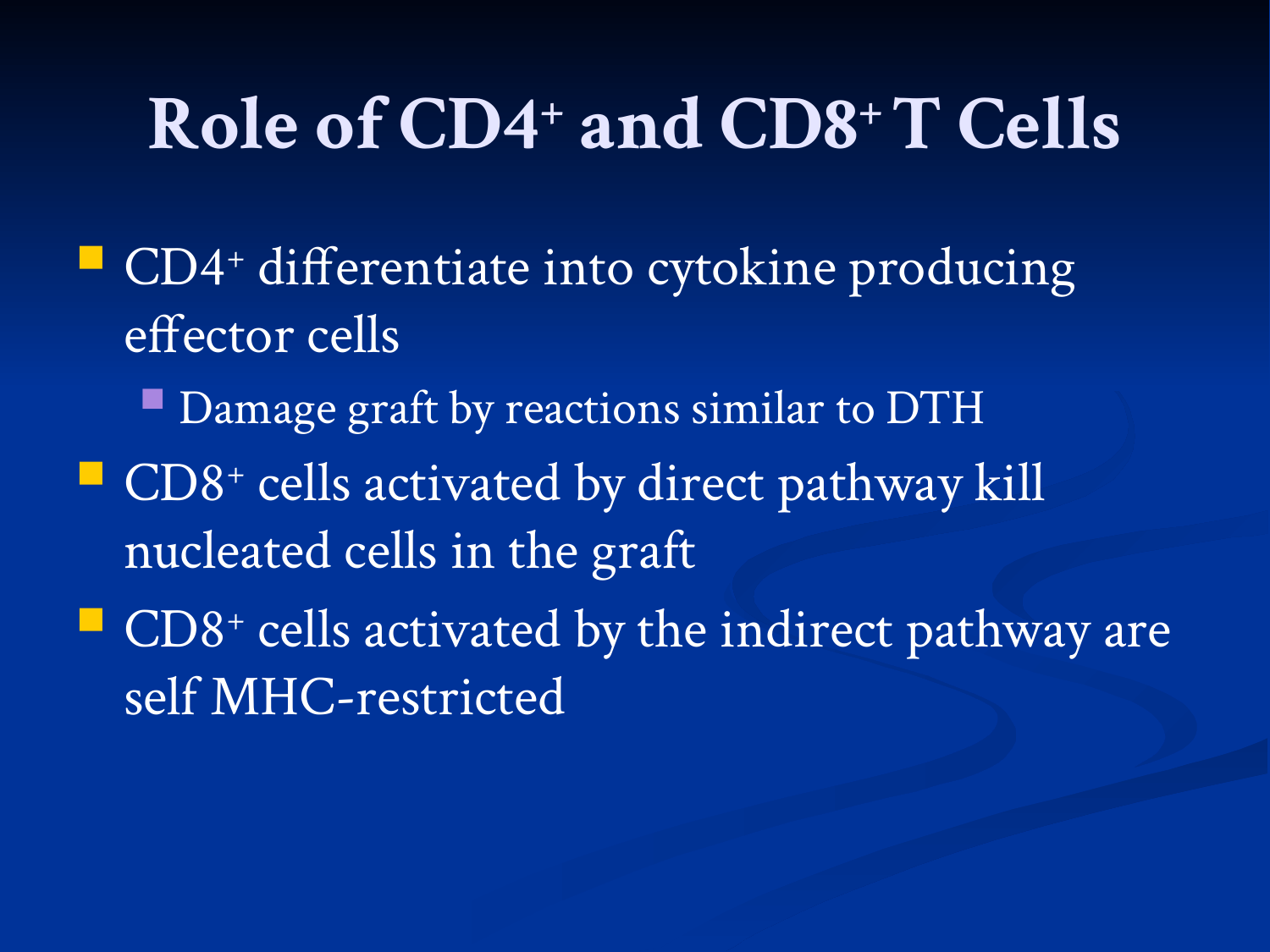

# Role of CD4+ and CD8+ T Cells
CD4+ differentiate into cytokine producing effector cells
Damage graft by reactions similar to DTH
CD8+ cells activated by direct pathway kill nucleated cells in the graft
CD8+ cells activated by the indirect pathway are self MHC-restricted